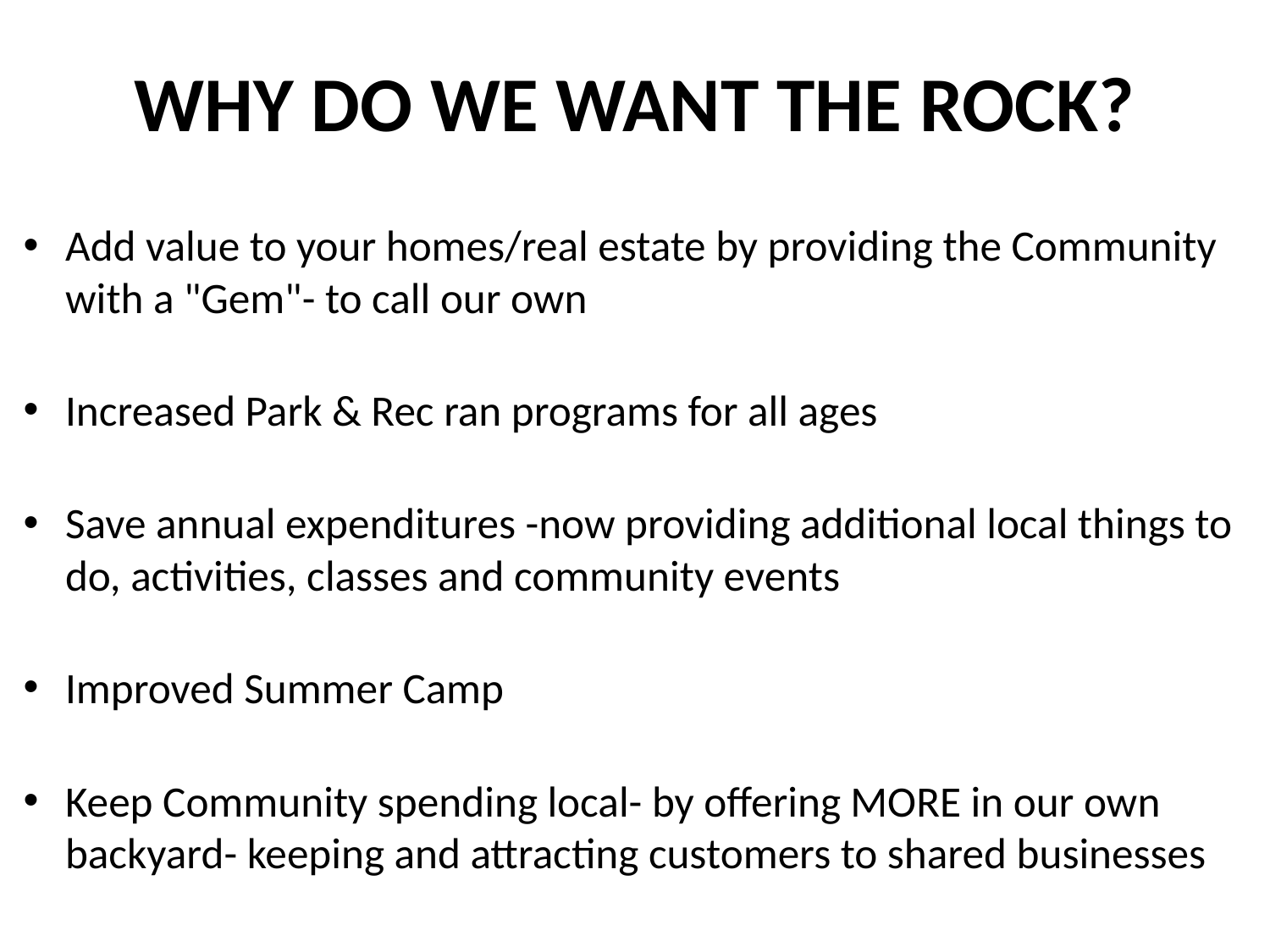

# WHY DO WE WANT THE ROCK?
Add value to your homes/real estate by providing the Community with a "Gem"- to call our own

Increased Park & Rec ran programs for all ages

Save annual expenditures -now providing additional local things to do, activities, classes and community events

Improved Summer Camp

Keep Community spending local- by offering MORE in our own backyard- keeping and attracting customers to shared businesses